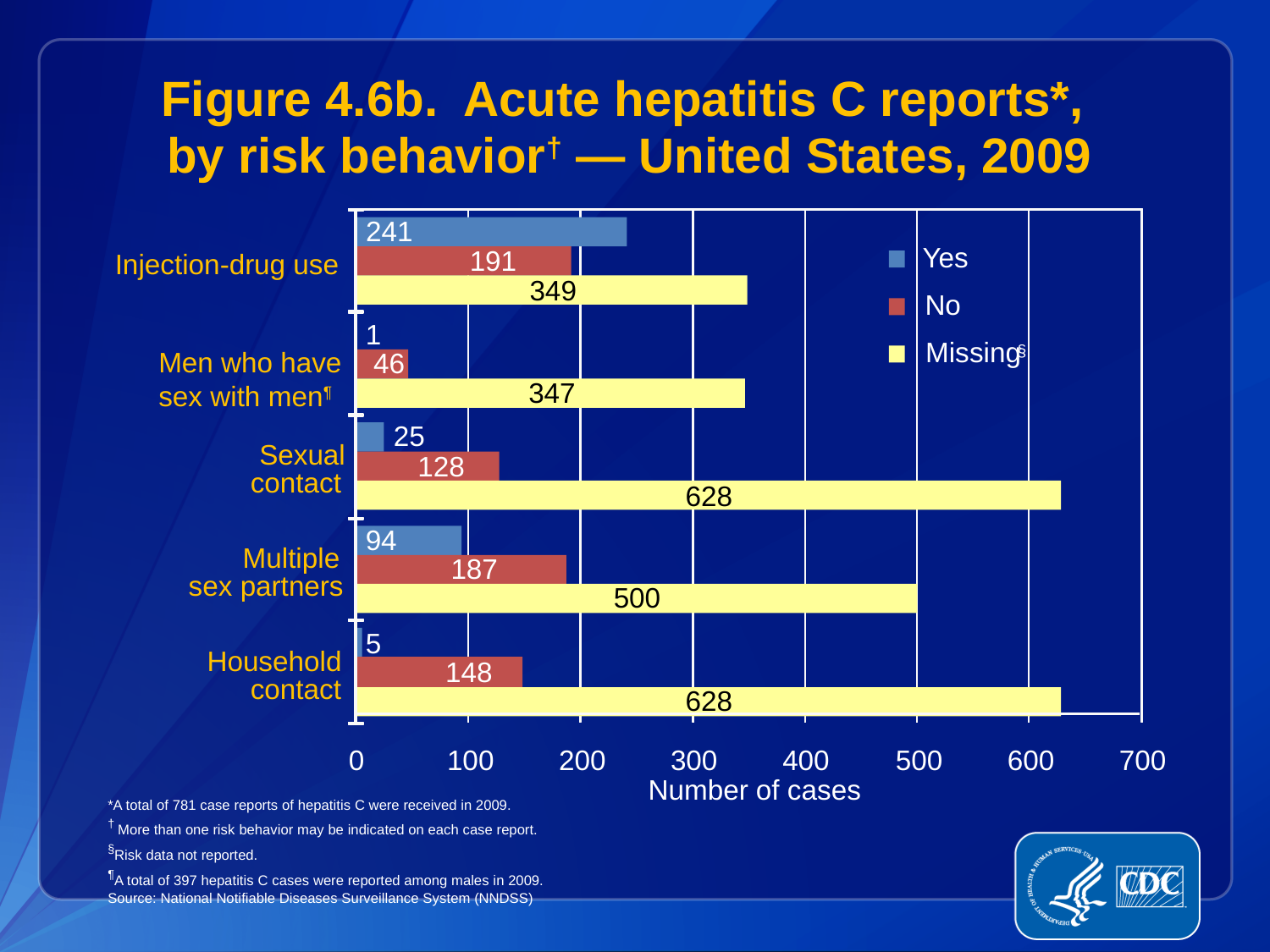

# Figure 4.6b.  Acute hepatitis C reports*, by risk behavior† — United States, 2009

241

Yes
191
Injection-drug use

349

No

1
Missing
§
Men who have
sex with men¶

46
347
25
Sexual
128
contact
628
94
Multiple
187
sex partners
500
5
Household
148
contact
628

0
100
200
300
400
500
600
700
Number of cases
*A total of 781 case reports of hepatitis C were received in 2009.
† More than one risk behavior may be indicated on each case report.
§Risk data not reported.
¶A total of 397 hepatitis C cases were reported among males in 2009.
Source: National Notifiable Diseases Surveillance System (NNDSS)